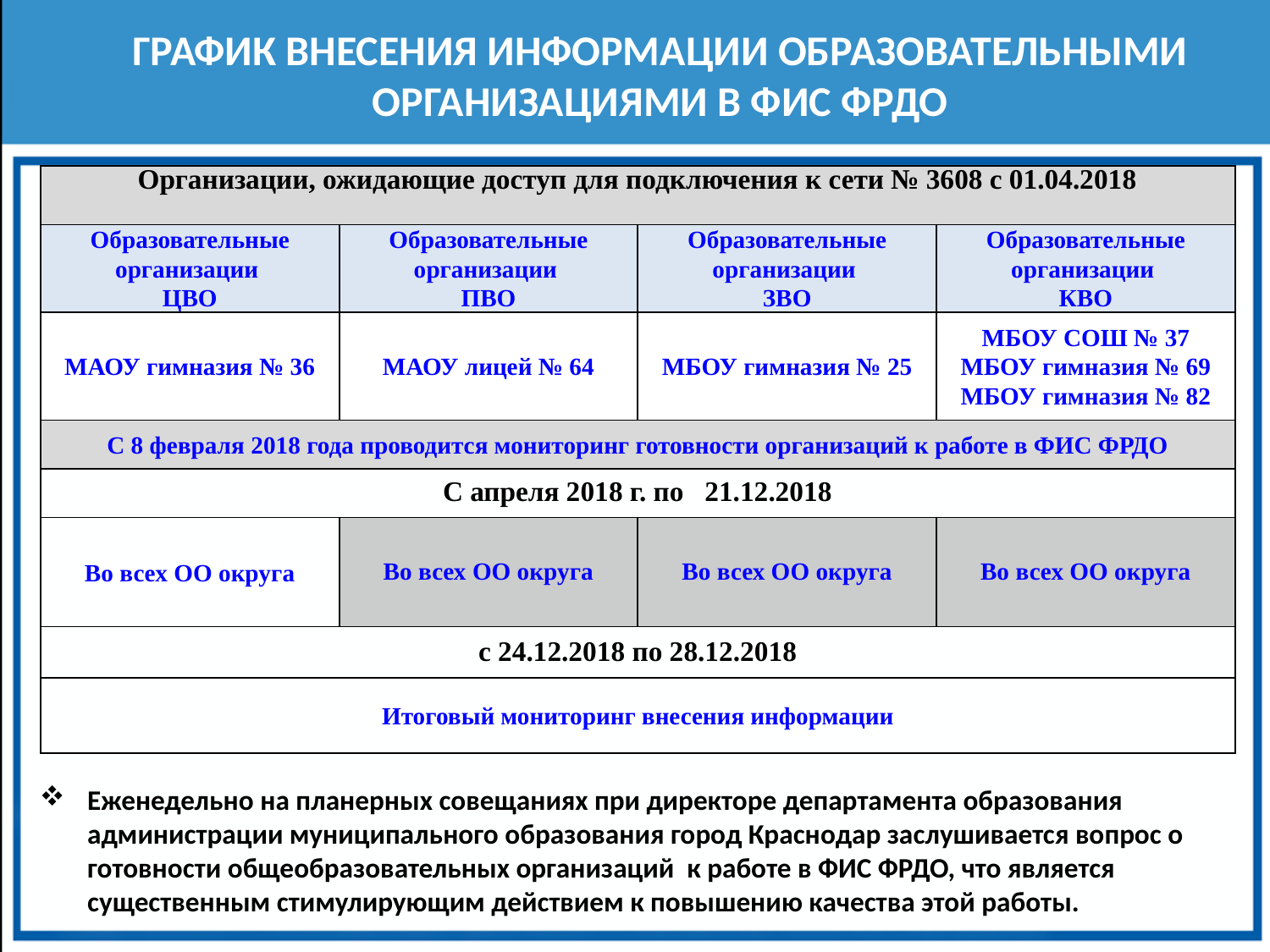

ГРАФИК ВНЕСЕНИЯ ИНФОРМАЦИИ ОБРАЗОВАТЕЛЬНЫМИ ОРГАНИЗАЦИЯМИ В ФИС ФРДО
| Организации, ожидающие доступ для подключения к сети № 3608 с 01.04.2018 |  |  |  |
| --- | --- | --- | --- |
| Образовательные организации ЦВО | Образовательные организации ПВО | Образовательные организации ЗВО | Образовательные организации КВО |
| МАОУ гимназия № 36 | МАОУ лицей № 64 | МБОУ гимназия № 25 | МБОУ СОШ № 37 МБОУ гимназия № 69 МБОУ гимназия № 82 |
| С 8 февраля 2018 года проводится мониторинг готовности организаций к работе в ФИС ФРДО |  |  |  |
| С апреля 2018 г. по 21.12.2018 |  |  |  |
| Во всех ОО округа | Во всех ОО округа | Во всех ОО округа | Во всех ОО округа |
| с 24.12.2018 по 28.12.2018 |  |  |  |
| Итоговый мониторинг внесения информации |  |  |  |
Еженедельно на планерных совещаниях при директоре департамента образования администрации муниципального образования город Краснодар заслушивается вопрос о готовности общеобразовательных организаций  к работе в ФИС ФРДО, что является существенным стимулирующим действием к повышению качества этой работы.